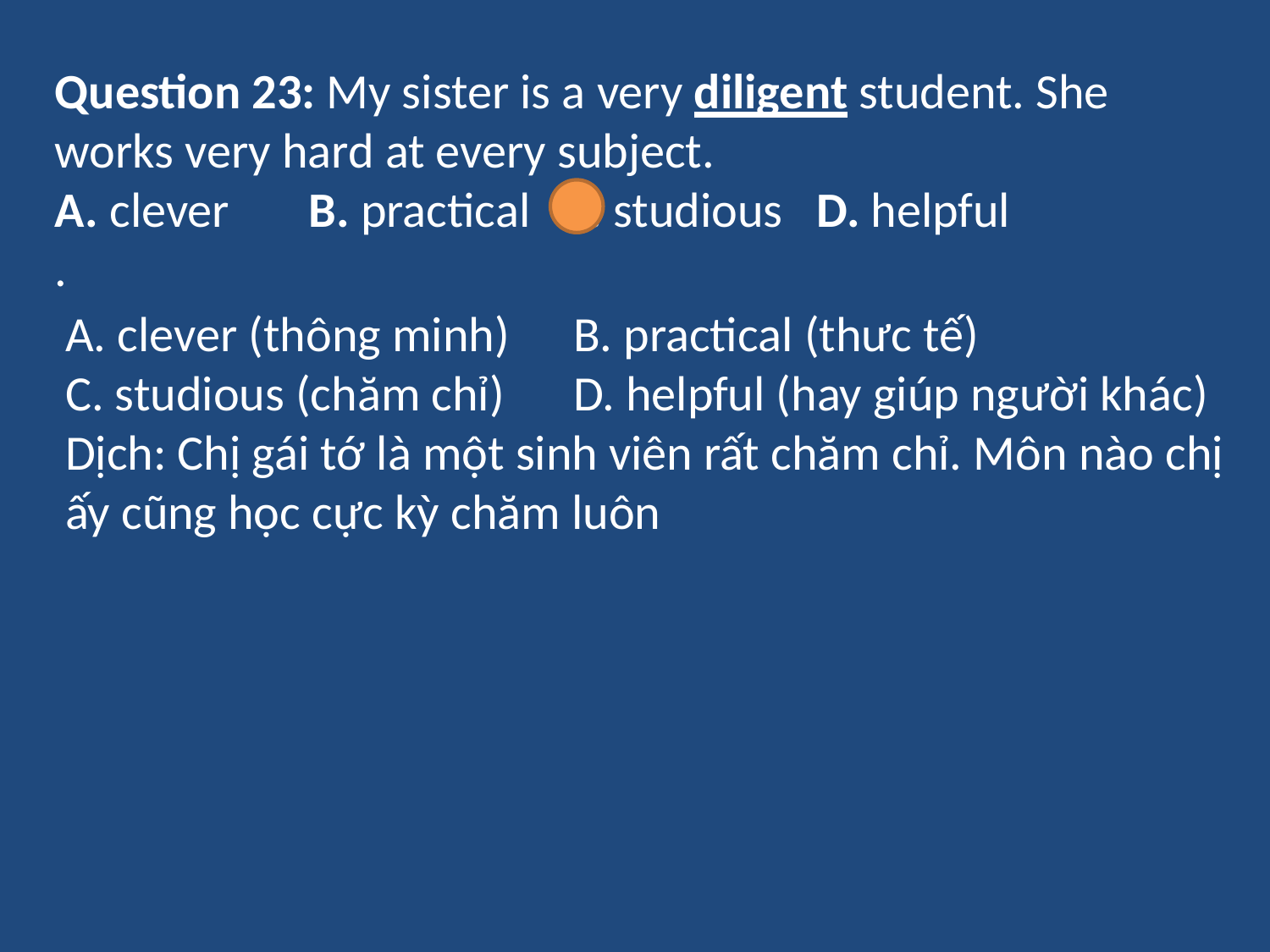

Question 23: My sister is a very diligent student. She works very hard at every subject.
A. clever	B. practical	C. studious	D. helpful
.

A. clever (thông minh)	B. practical (thưc tế)
C. studious (chăm chỉ)	D. helpful (hay giúp người khác)
Dịch: Chị gái tớ là một sinh viên rất chăm chỉ. Môn nào chị ấy cũng học cực kỳ chăm luôn